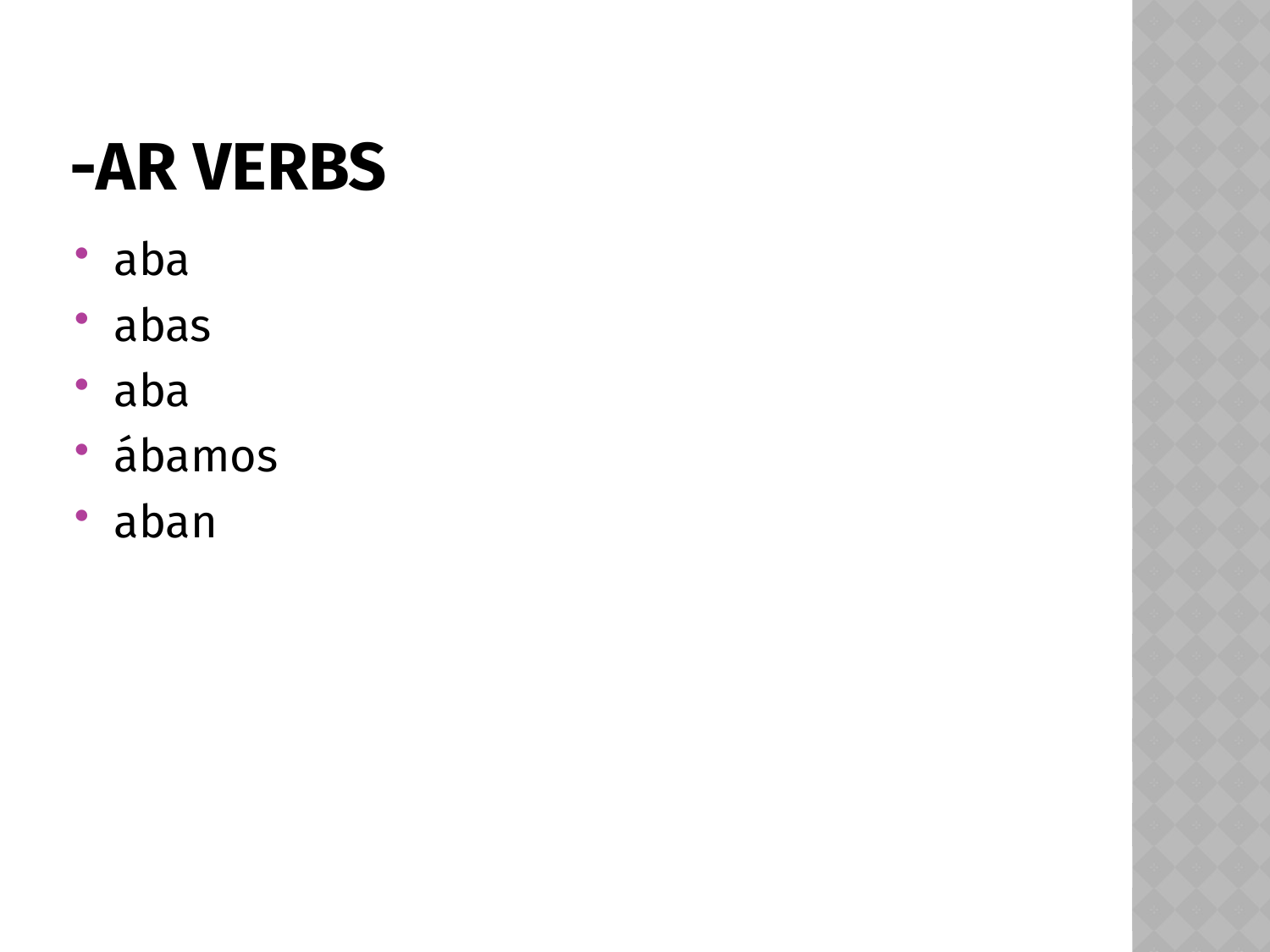

# -Ar Verbs
aba
abas
aba
ábamos
aban